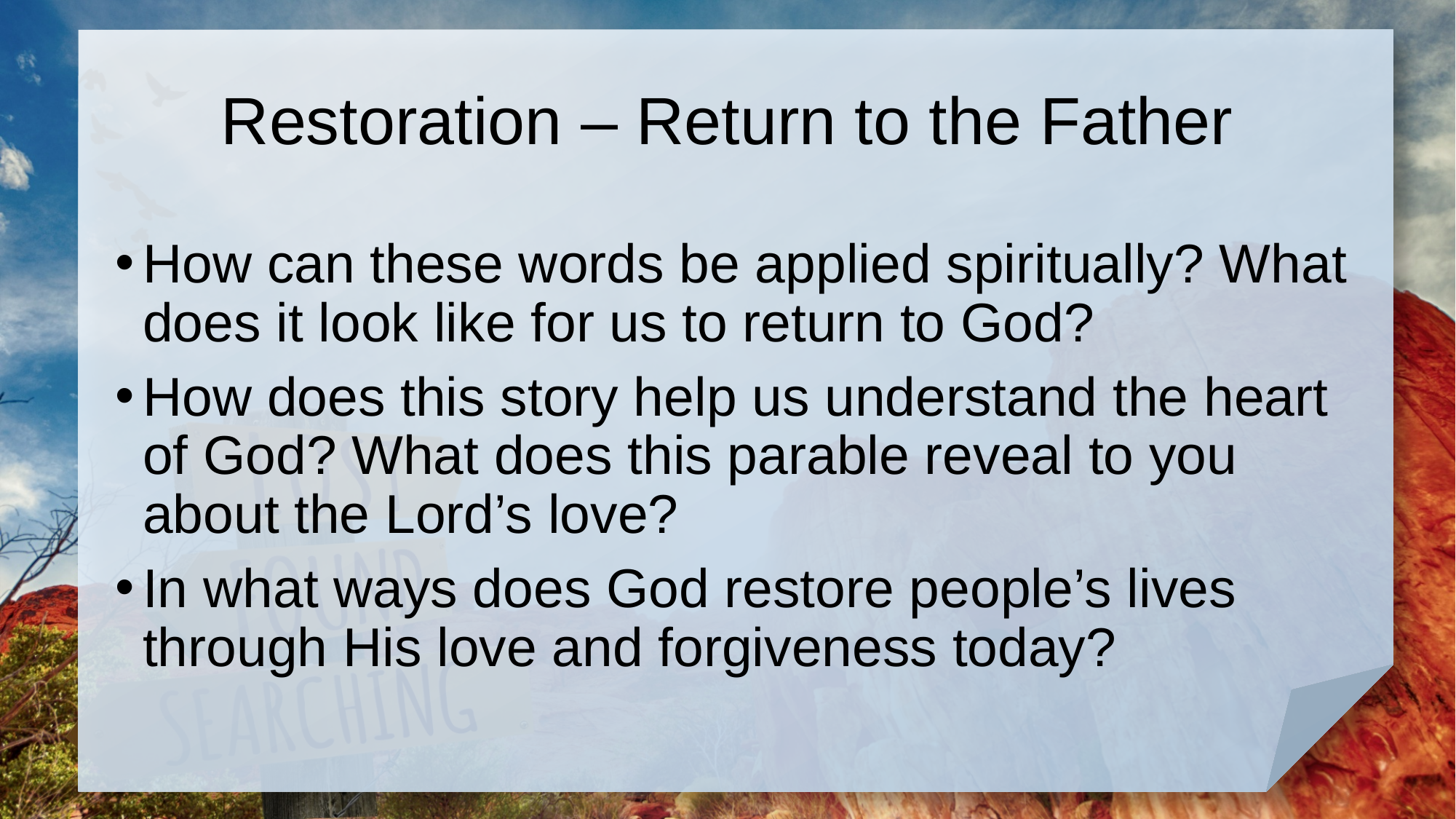

# Restoration – Return to the Father
How can these words be applied spiritually? What does it look like for us to return to God?
How does this story help us understand the heart of God? What does this parable reveal to you about the Lord’s love?
In what ways does God restore people’s lives through His love and forgiveness today?